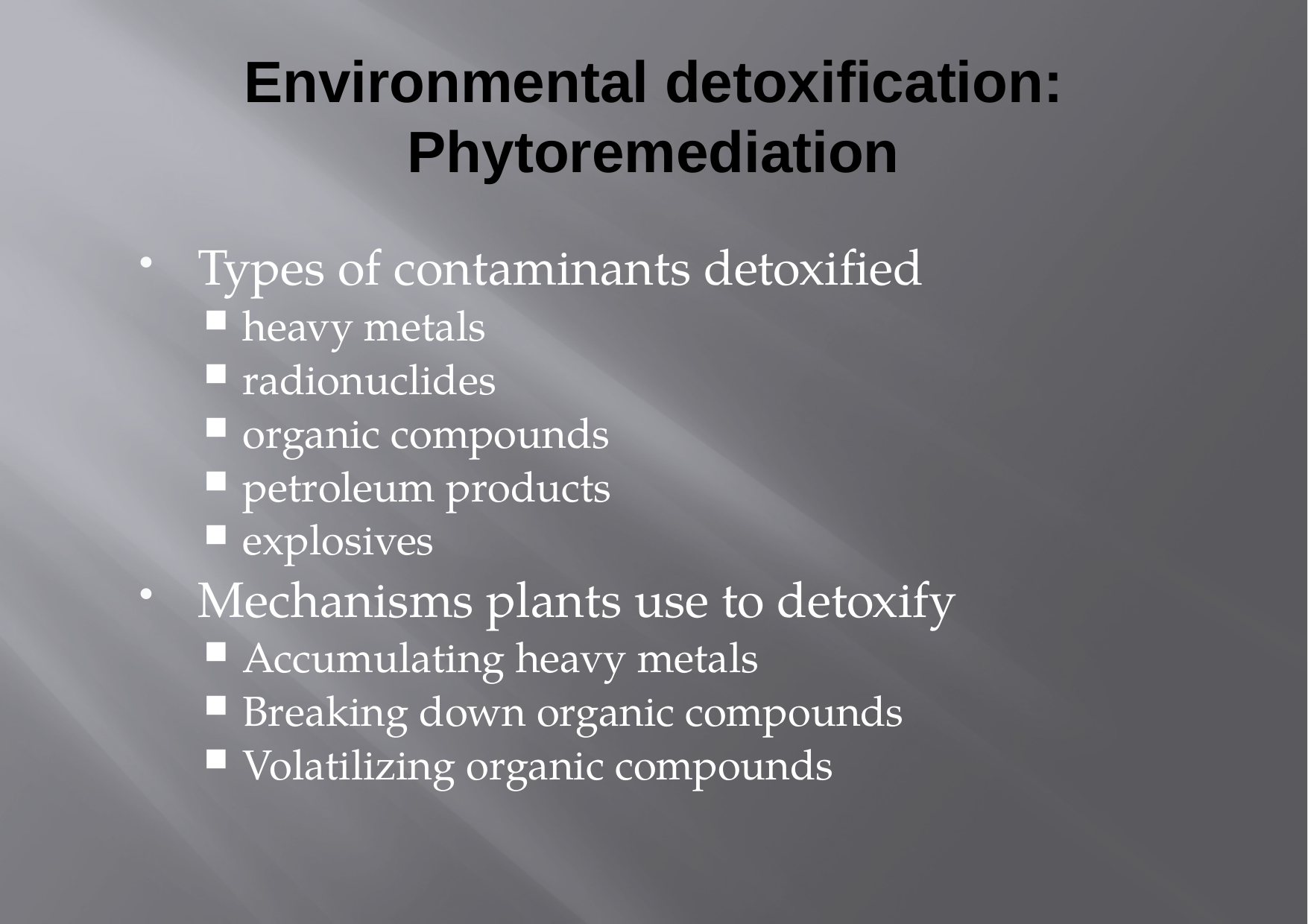

# Environmental detoxification: Phytoremediation
Types of contaminants detoxified
heavy metals
radionuclides
organic compounds
petroleum products
explosives
Mechanisms plants use to detoxify
Accumulating heavy metals
Breaking down organic compounds
Volatilizing organic compounds